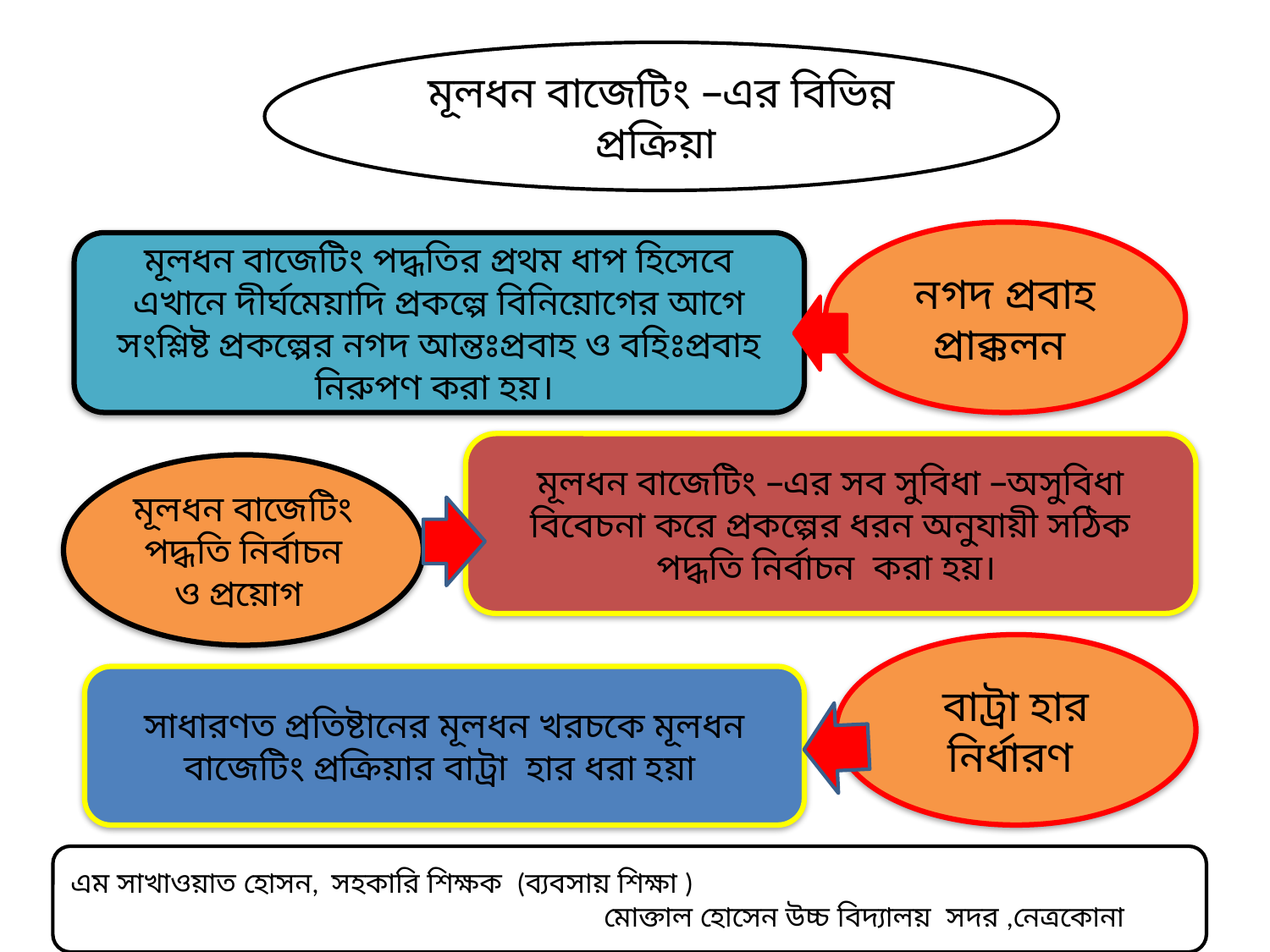

#
মূলধন বাজেটিং –এর বিভিন্ন প্রক্রিয়া

নগদ প্রবাহ প্রাক্কলন
মূলধন বাজেটিং পদ্ধতির প্রথম ধাপ হিসেবে এখানে দীর্ঘমেয়াদি প্রকল্পে বিনিয়োগের আগে সংশ্লিষ্ট প্রকল্পের নগদ আন্তঃপ্রবাহ ও বহিঃপ্রবাহ নিরুপণ করা হয়।

মূলধন বাজেটিং –এর সব সুবিধা –অসুবিধা বিবেচনা করে প্রকল্পের ধরন অনুযায়ী সঠিক পদ্ধতি নির্বাচন  করা হয়।
মূলধন বাজেটিং পদ্ধতি নির্বাচন ও প্রয়োগ

বাট্রা হার নির্ধারণ
সাধারণত প্রতিষ্টানের মূলধন খরচকে মূলধন বাজেটিং প্রক্রিয়ার বাট্রা  হার ধরা হয়া

এম সাখাওয়াত হোসন,  সহকারি শিক্ষক  (ব্যবসায় শিক্ষা )
                                                                        মোক্তাল হোসেন উচ্চ বিদ্যালয়  সদর ,নেত্রকোনা